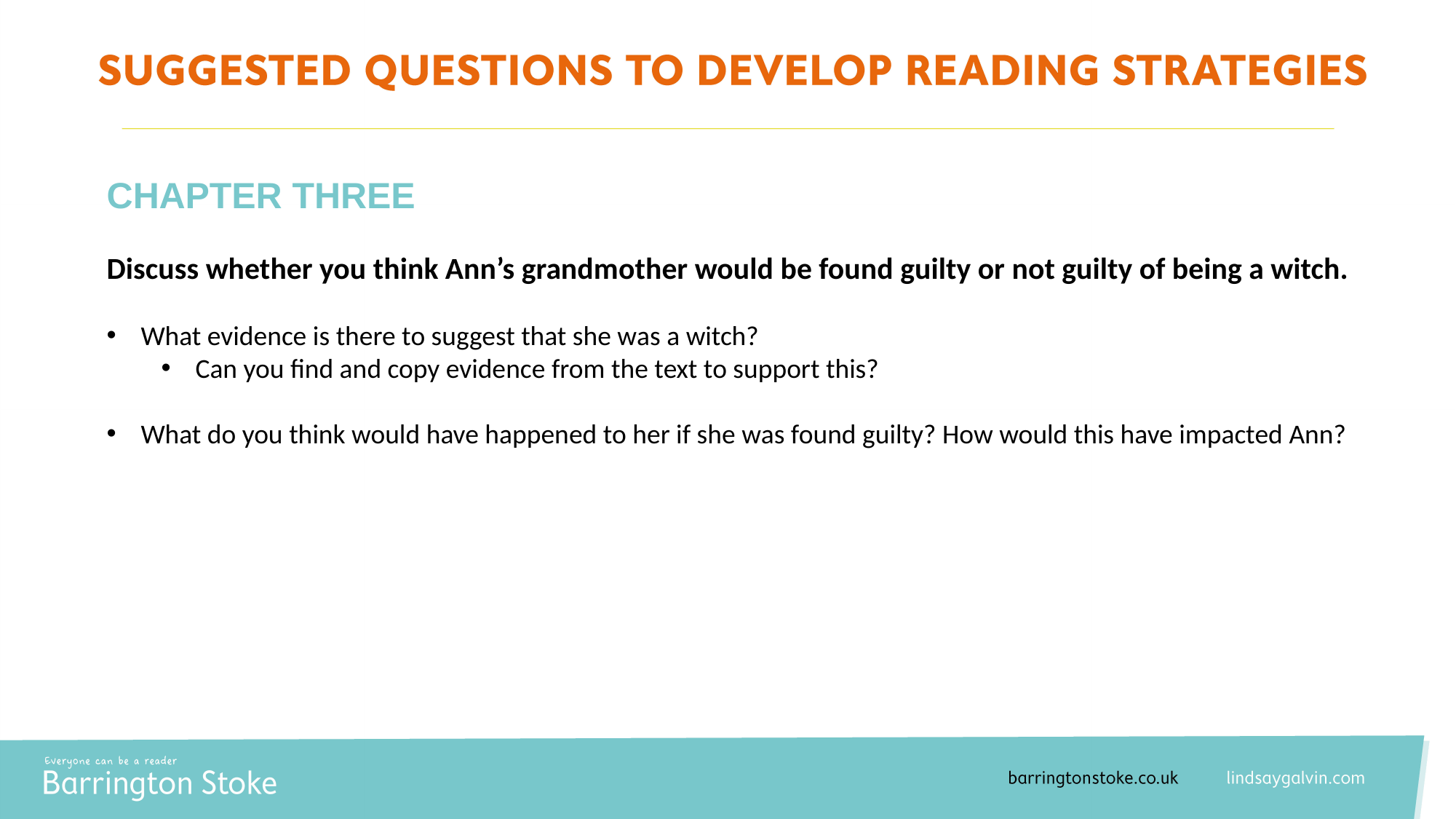

CHAPTER THREE

Discuss whether you think Ann’s grandmother would be found guilty or not guilty of being a witch.

What evidence is there to suggest that she was a witch?
Can you find and copy evidence from the text to support this?

What do you think would have happened to her if she was found guilty? How would this have impacted Ann?